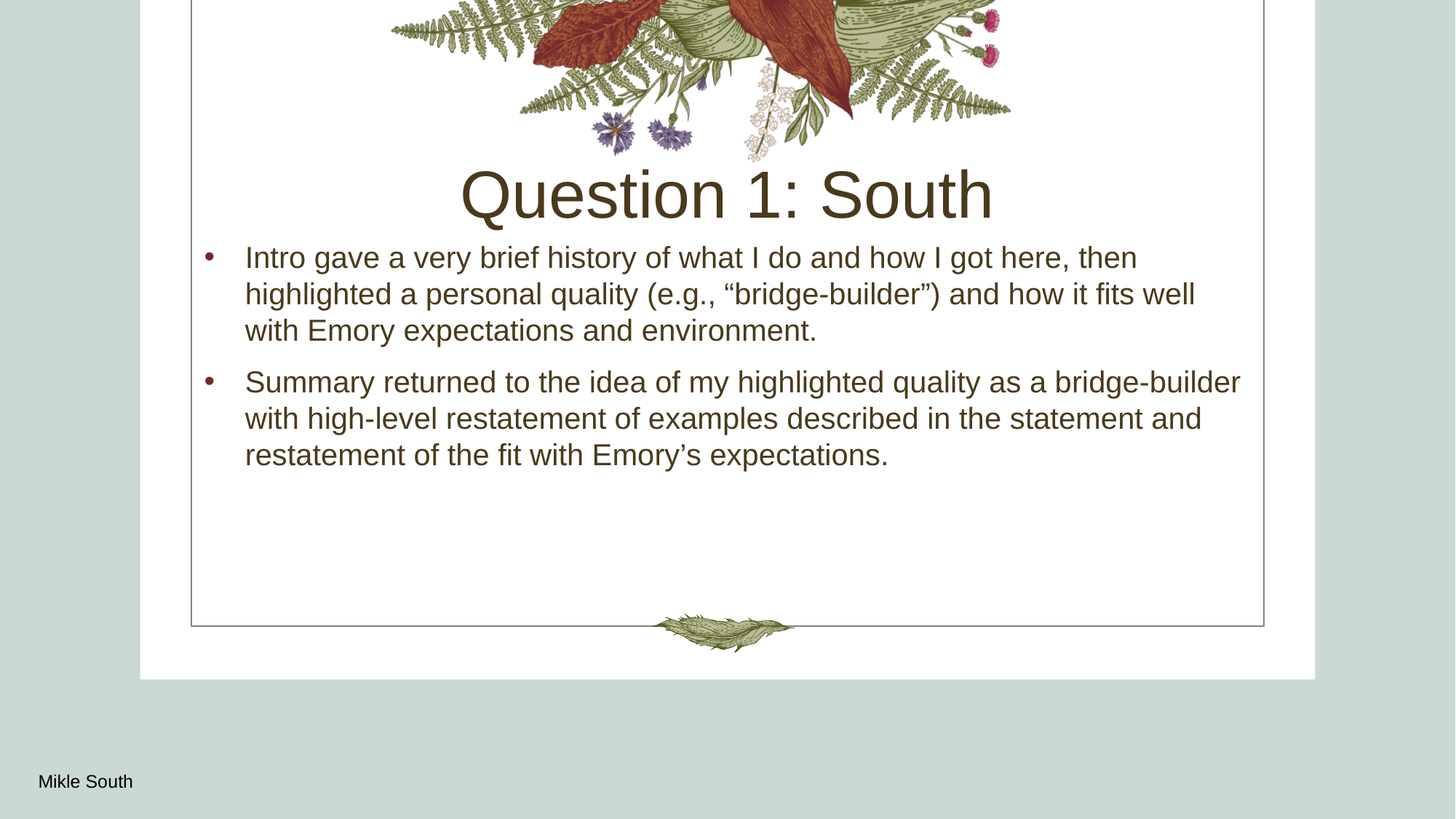

# Question 1: South
Intro gave a very brief history of what I do and how I got here, then highlighted a personal quality (e.g., “bridge-builder”) and how it fits well with Emory expectations and environment.
Summary returned to the idea of my highlighted quality as a bridge-builder with high-level restatement of examples described in the statement and restatement of the fit with Emory’s expectations.
Mikle South